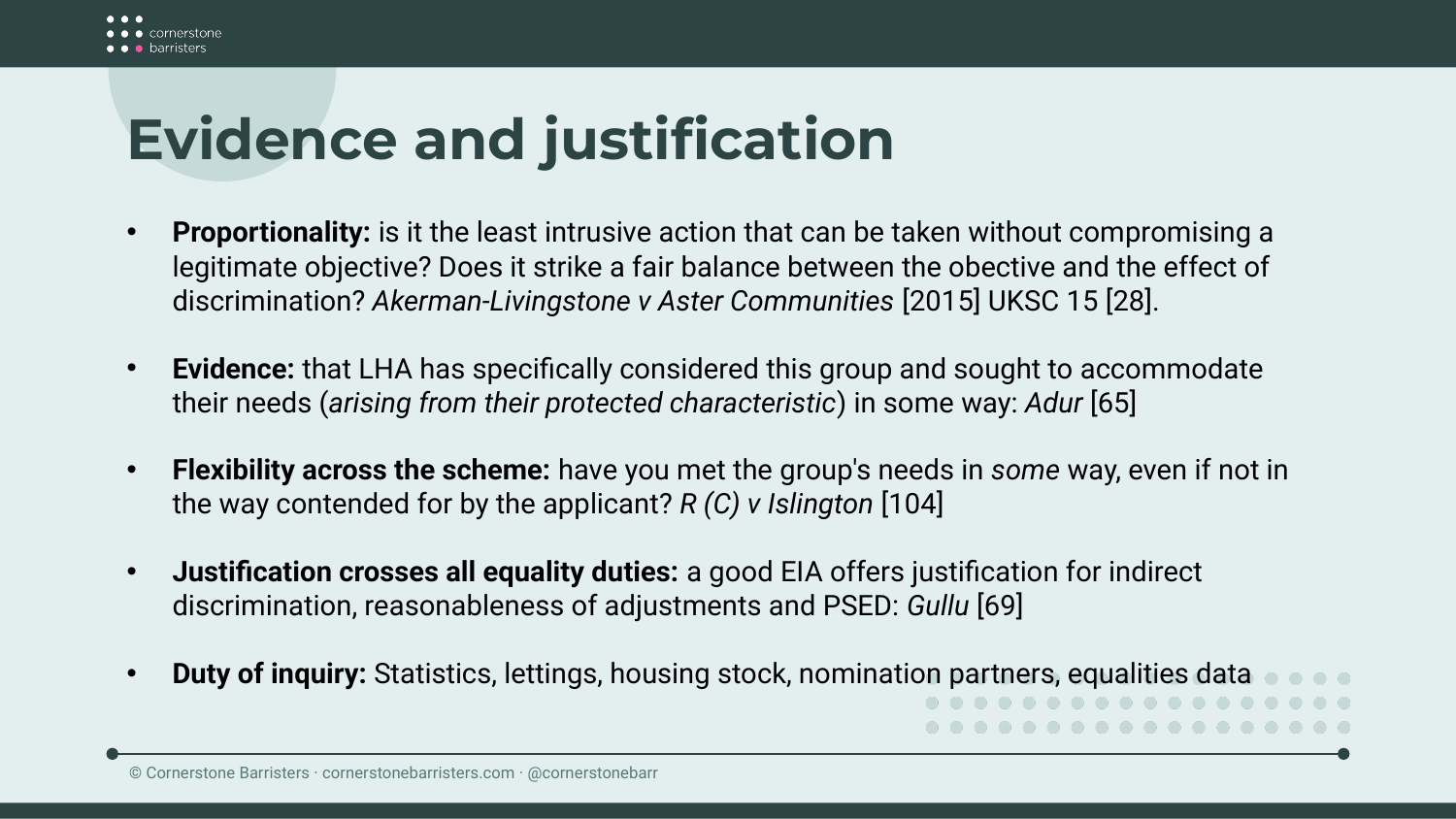

Evidence and justification
Proportionality: is it the least intrusive action that can be taken without compromising a legitimate objective? Does it strike a fair balance between the obective and the effect of discrimination? Akerman-Livingstone v Aster Communities [2015] UKSC 15 [28].

Evidence: that LHA has specifically considered this group and sought to accommodate their needs (arising from their protected characteristic) in some way: Adur [65]

Flexibility across the scheme: have you met the group's needs in some way, even if not in the way contended for by the applicant? R (C) v Islington [104]

Justification crosses all equality duties: a good EIA offers justification for indirect discrimination, reasonableness of adjustments and PSED: Gullu [69]

Duty of inquiry: Statistics, lettings, housing stock, nomination partners, equalities data